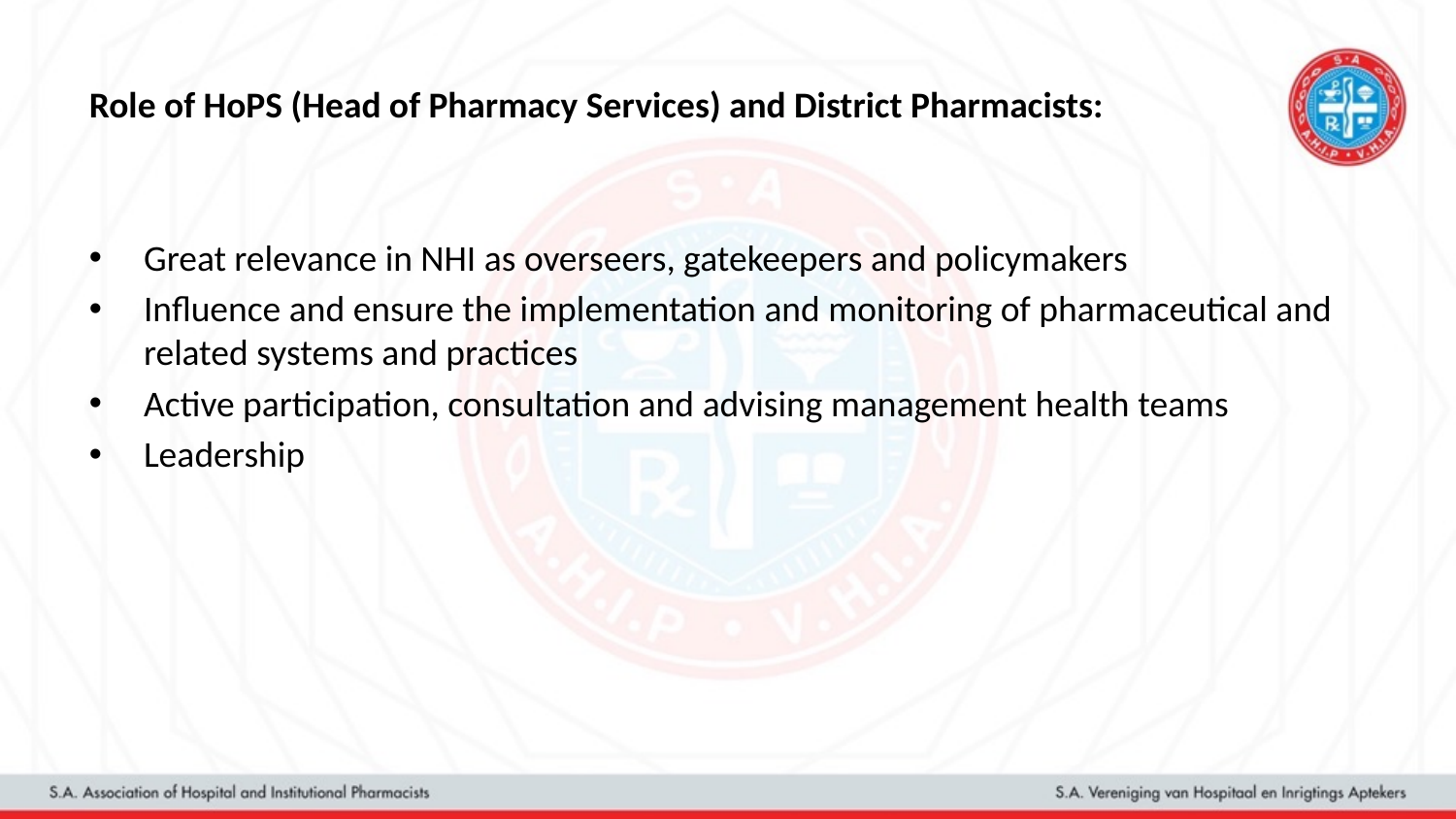

Role of HoPS (Head of Pharmacy Services) and District Pharmacists:

Great relevance in NHI as overseers, gatekeepers and policymakers
Influence and ensure the implementation and monitoring of pharmaceutical and related systems and practices
Active participation, consultation and advising management health teams
Leadership